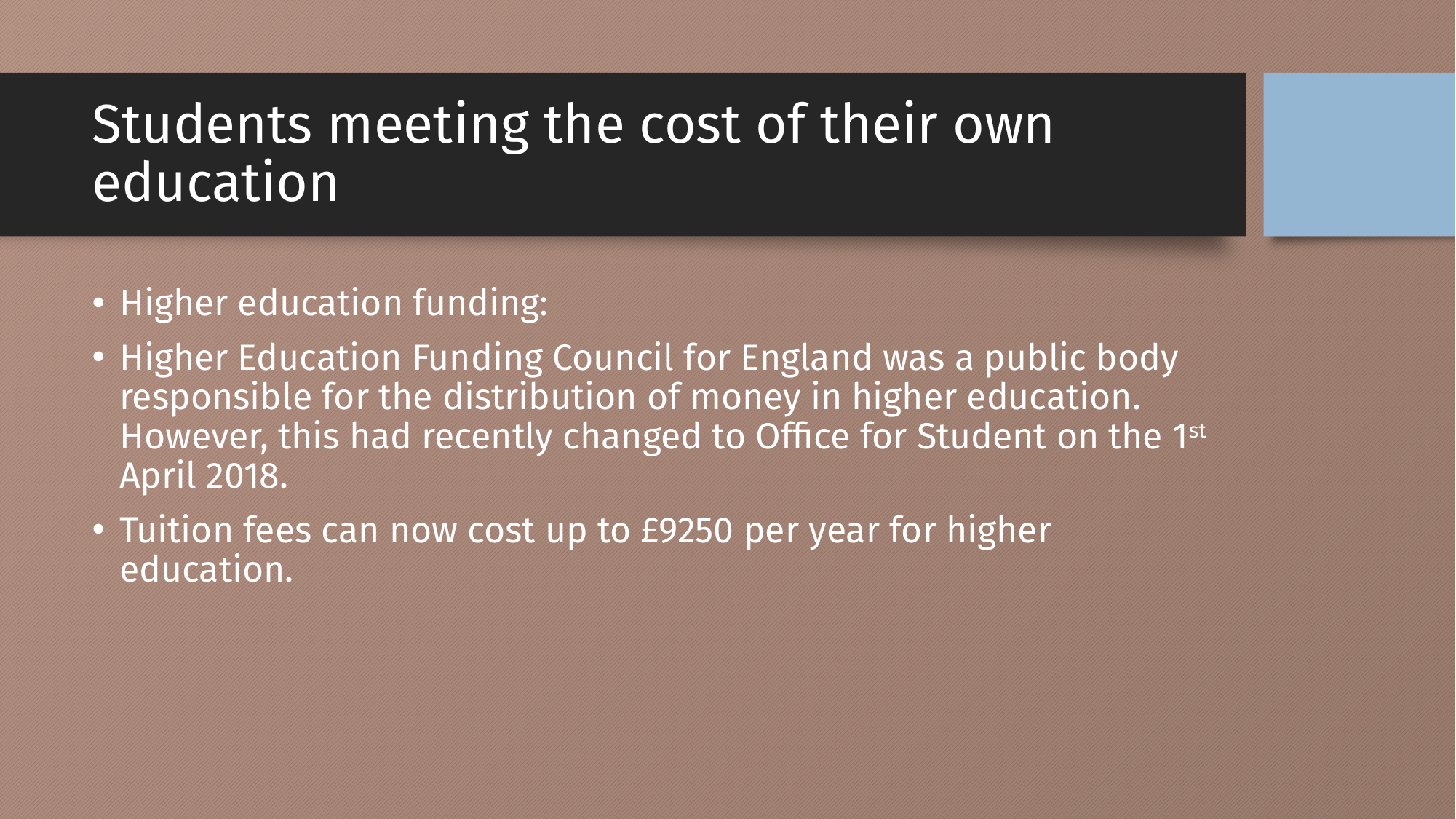

# Students meeting the cost of their own education
Higher education funding:
Higher Education Funding Council for England was a public body responsible for the distribution of money in higher education. However, this had recently changed to Office for Student on the 1st April 2018.
Tuition fees can now cost up to £9250 per year for higher education.